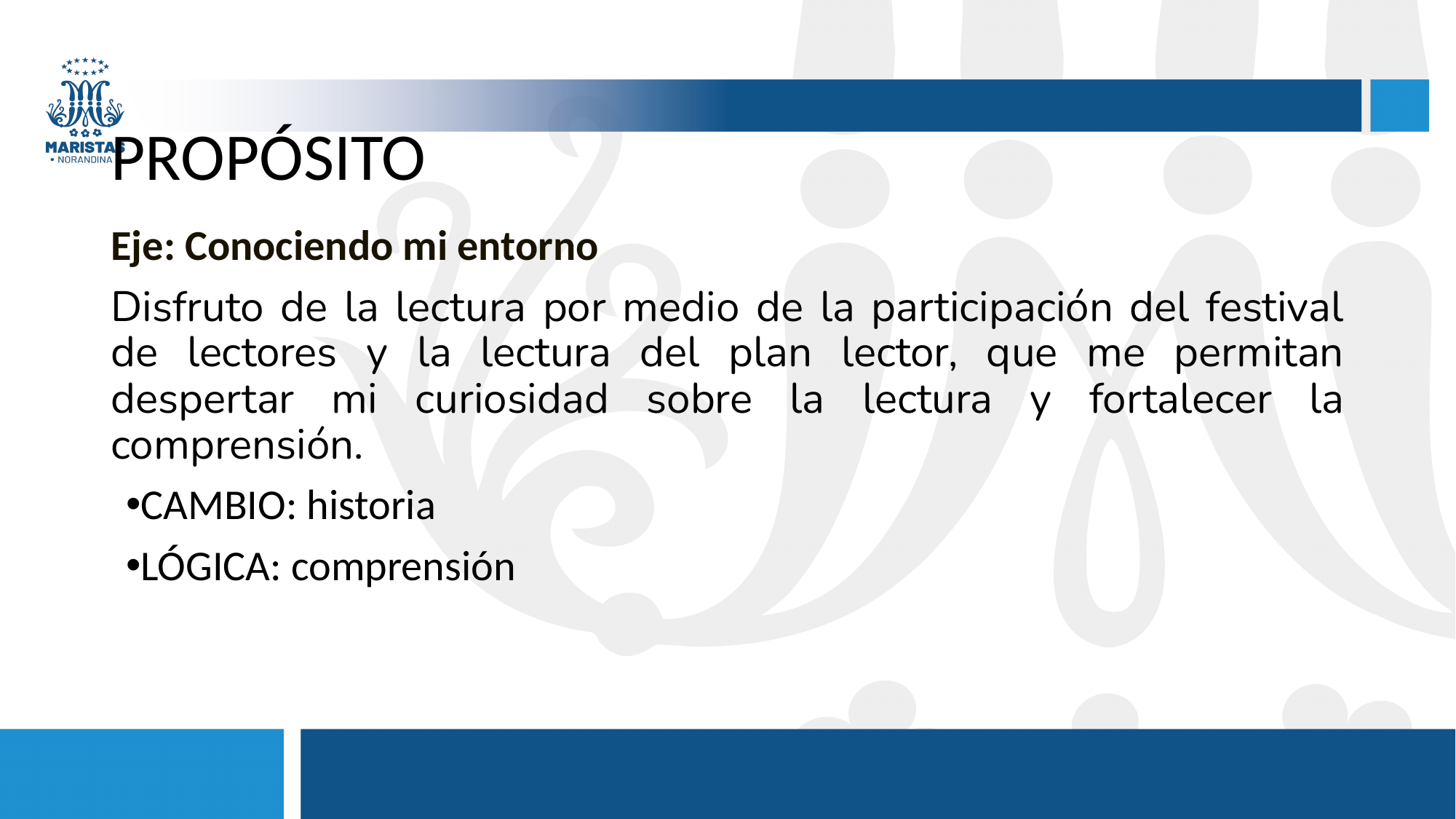

# PROPÓSITO
Eje: Conociendo mi entorno
Disfruto de la lectura por medio de la participación del festival de lectores y la lectura del plan lector, que me permitan despertar mi curiosidad sobre la lectura y fortalecer la comprensión.
CAMBIO: historia
LÓGICA: comprensión